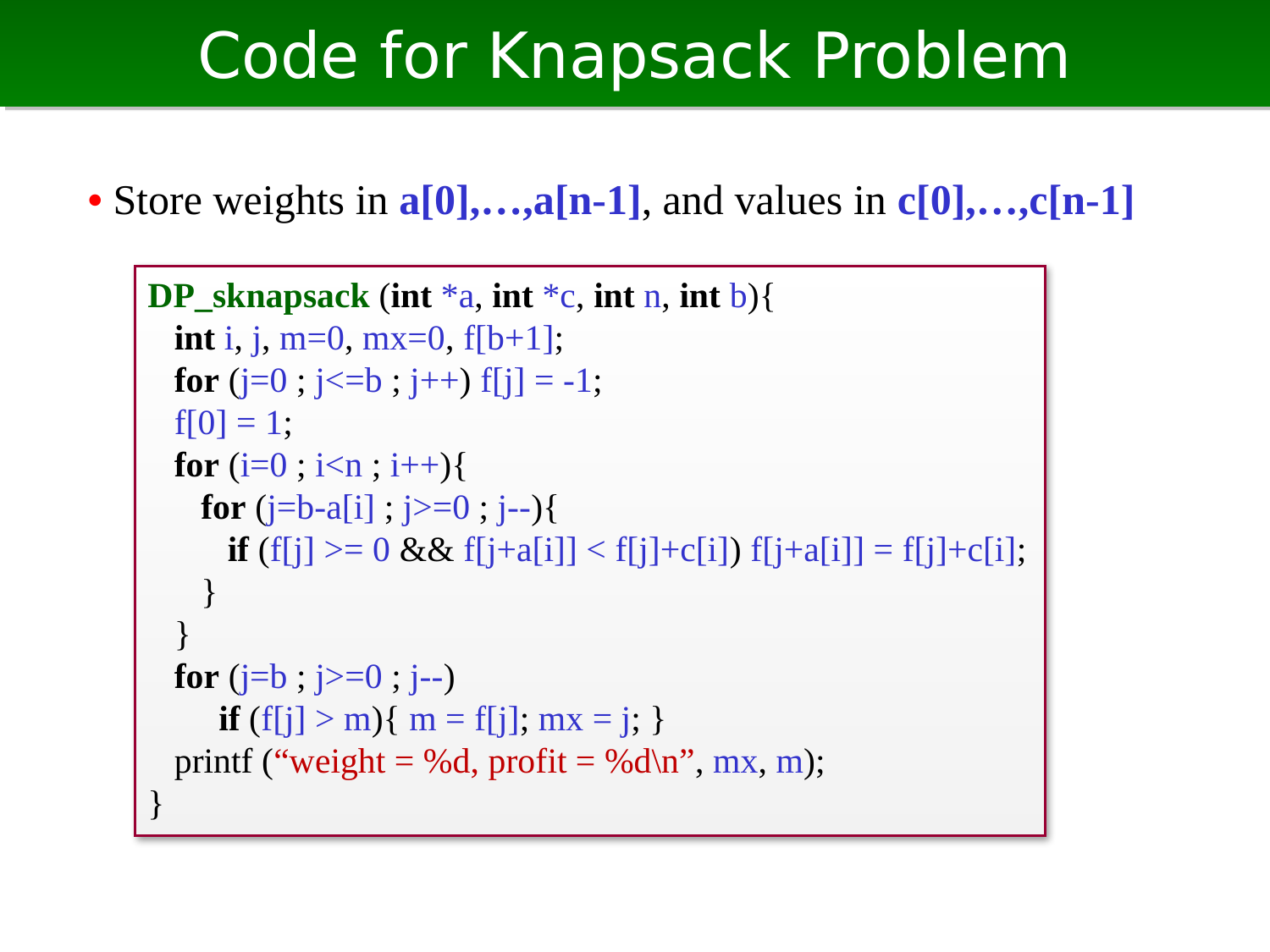

# Code for Knapsack Problem
• Store weights in a[0],…,a[n-1], and values in c[0],…,c[n-1]

DP_sknapsack (int *a, int *c, int n, int b){
   int i, j, m=0, mx=0, f[b+1];
   for (j=0 ; j<=b ; j++) f[j] = -1;
   f[0] = 1;
   for (i=0 ; i<n ; i++){
      for (j=b-a[i] ; j>=0 ; j--){
         if (f[j] >= 0 && f[j+a[i]] < f[j]+c[i]) f[j+a[i]] = f[j]+c[i];
      }
   }
   for (j=b ; j>=0 ; j--)
        if (f[j] > m){ m = f[j]; mx = j; }
   printf (“weight = %d, profit = %d\n”, mx, m);
}